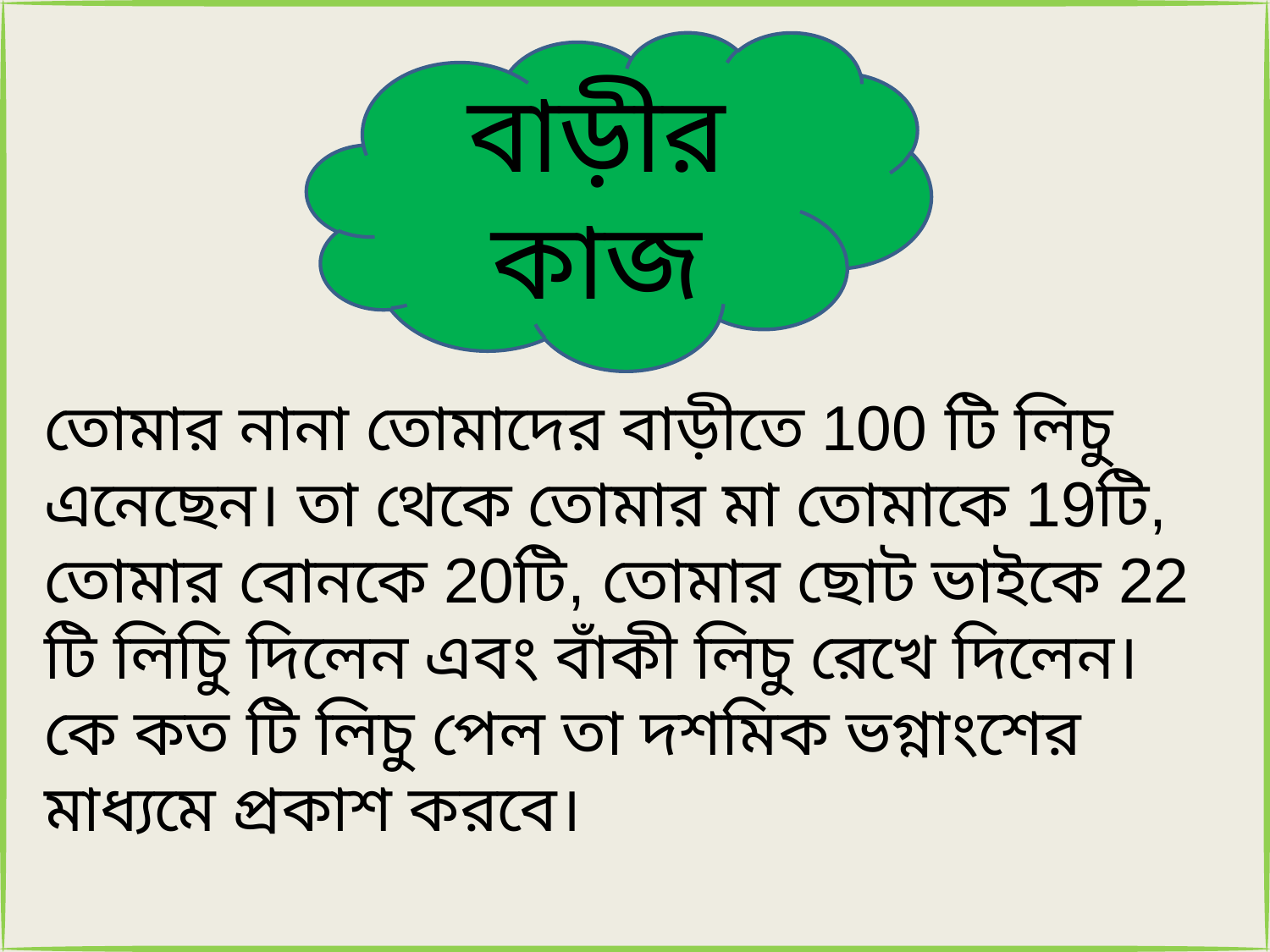

বাড়ীর কাজ
তোমার নানা তোমাদের বাড়ীতে 100 টি লিচু এনেছেন। তা থেকে তোমার মা তোমাকে 19টি, তোমার বোনকে 20টি, তোমার ছোট ভাইকে 22 টি লিচিু দিলেন এবং বাঁকী লিচু রেখে দিলেন।  কে কত টি লিচু পেল তা দশমিক ভগ্নাংশের মাধ্যমে প্রকাশ করবে।